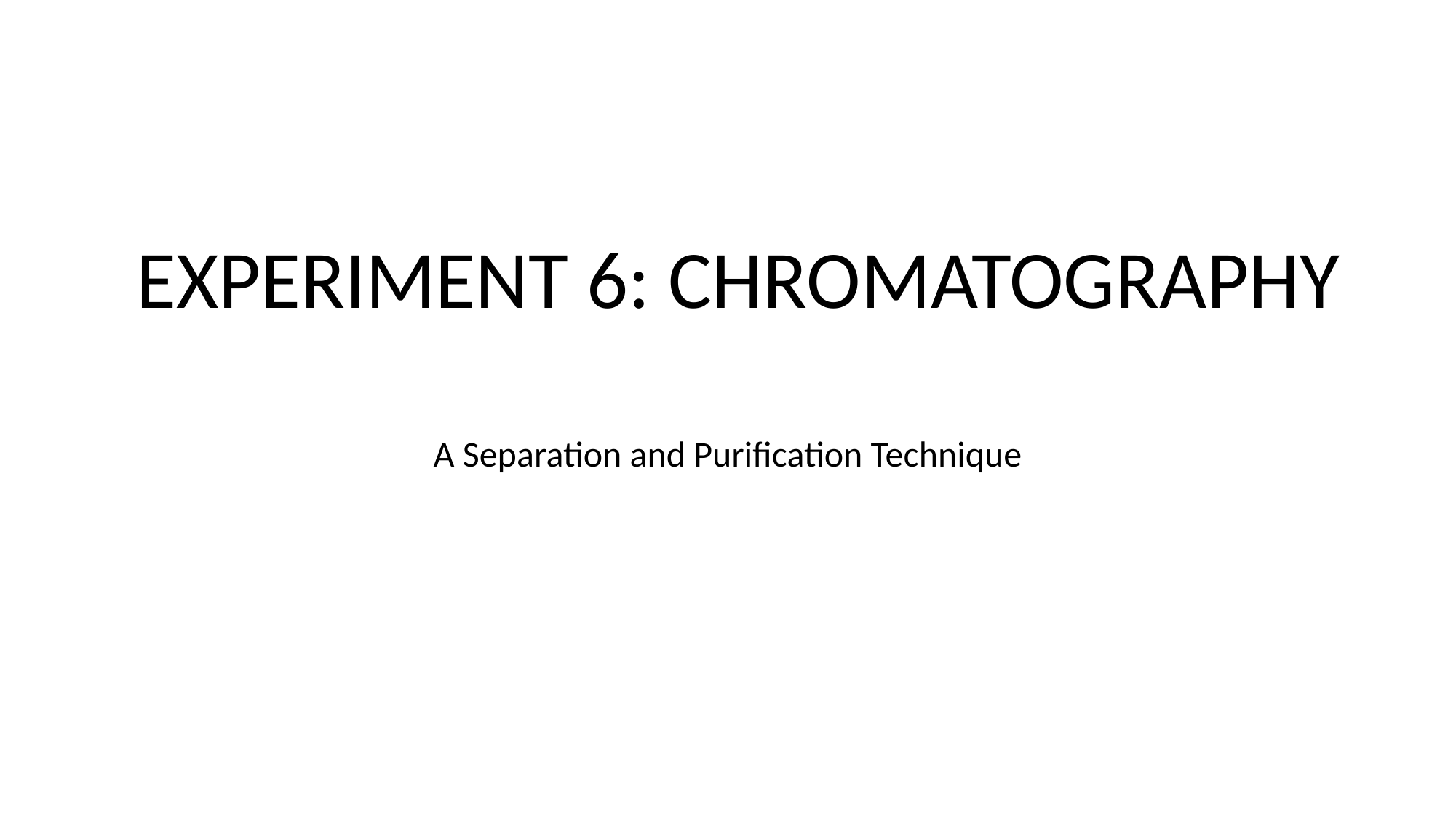

# EXPERIMENT 6: CHROMATOGRAPHY
A Separation and Purification Technique